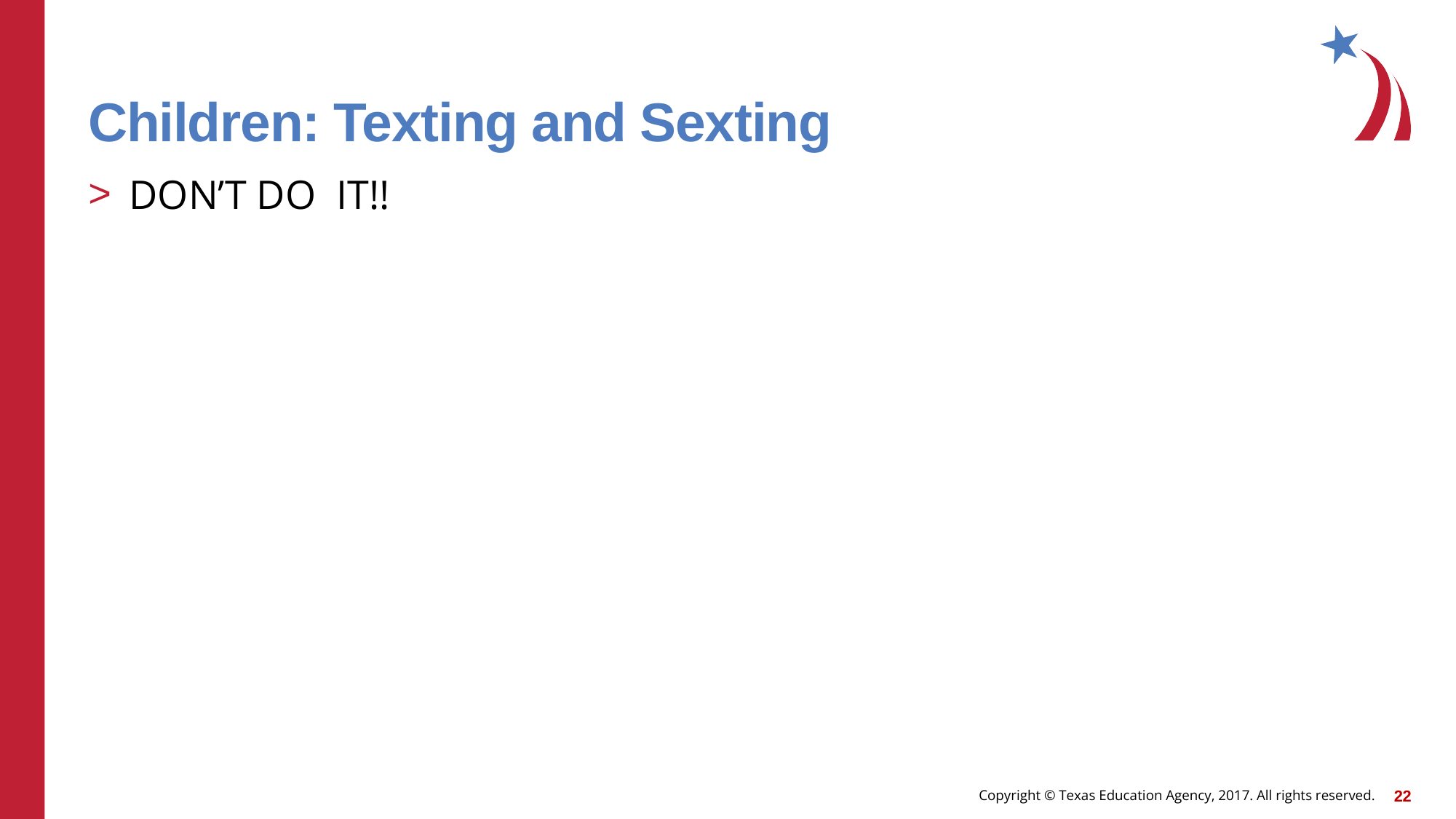

# Children: Texting and Sexting
DON’T DO  IT!!